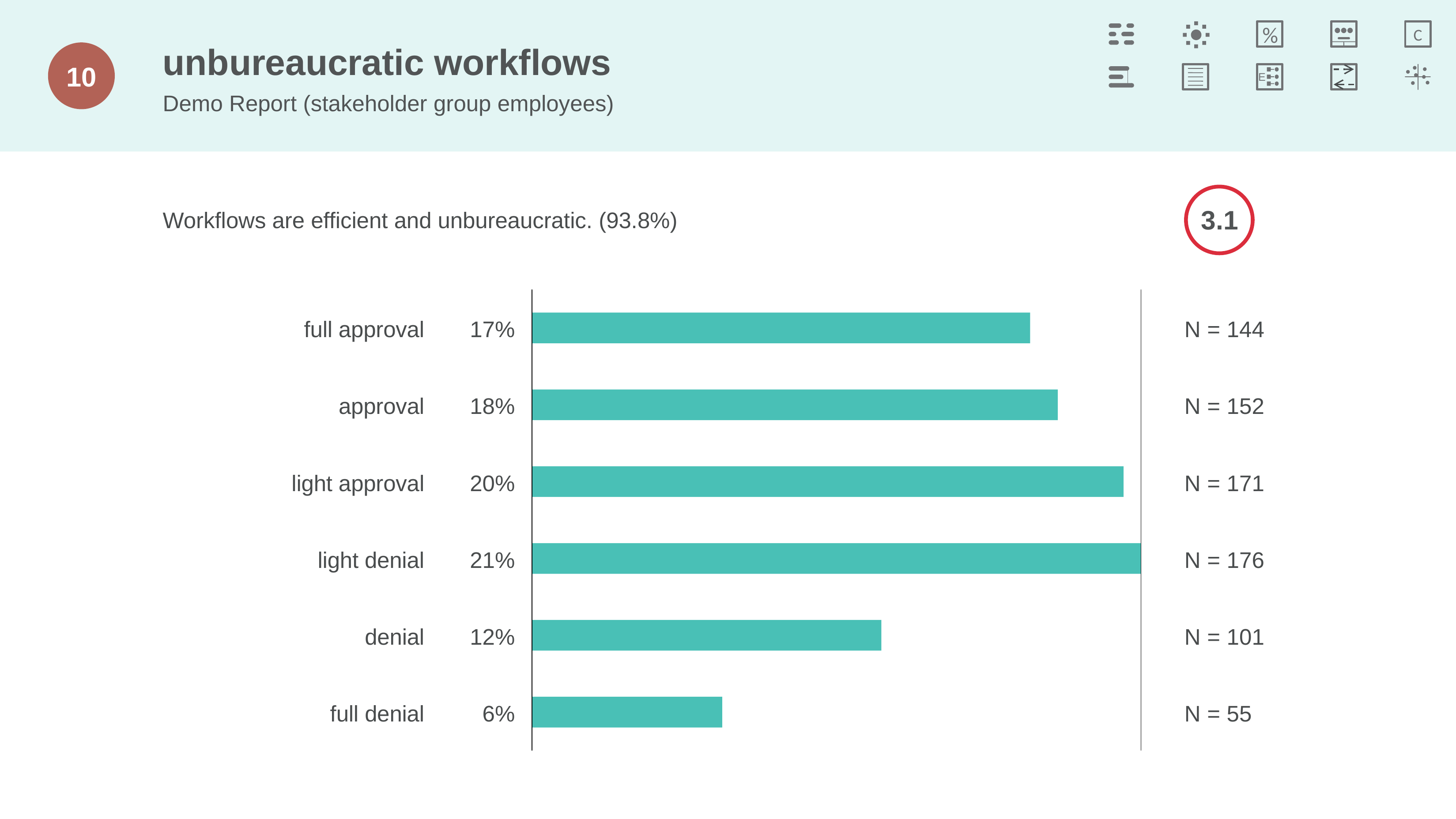

%

C
# unbureaucratic workflows
Demo Report (stakeholder group employees)
10

E

3.1
Workflows are efficient and unbureaucratic. (93.8%)
full approval
17%

N = 144

approval
18%
N = 152

light approval
20%
N = 171

light denial
21%
N = 176

denial
12%
N = 101

full denial
6%
N = 55